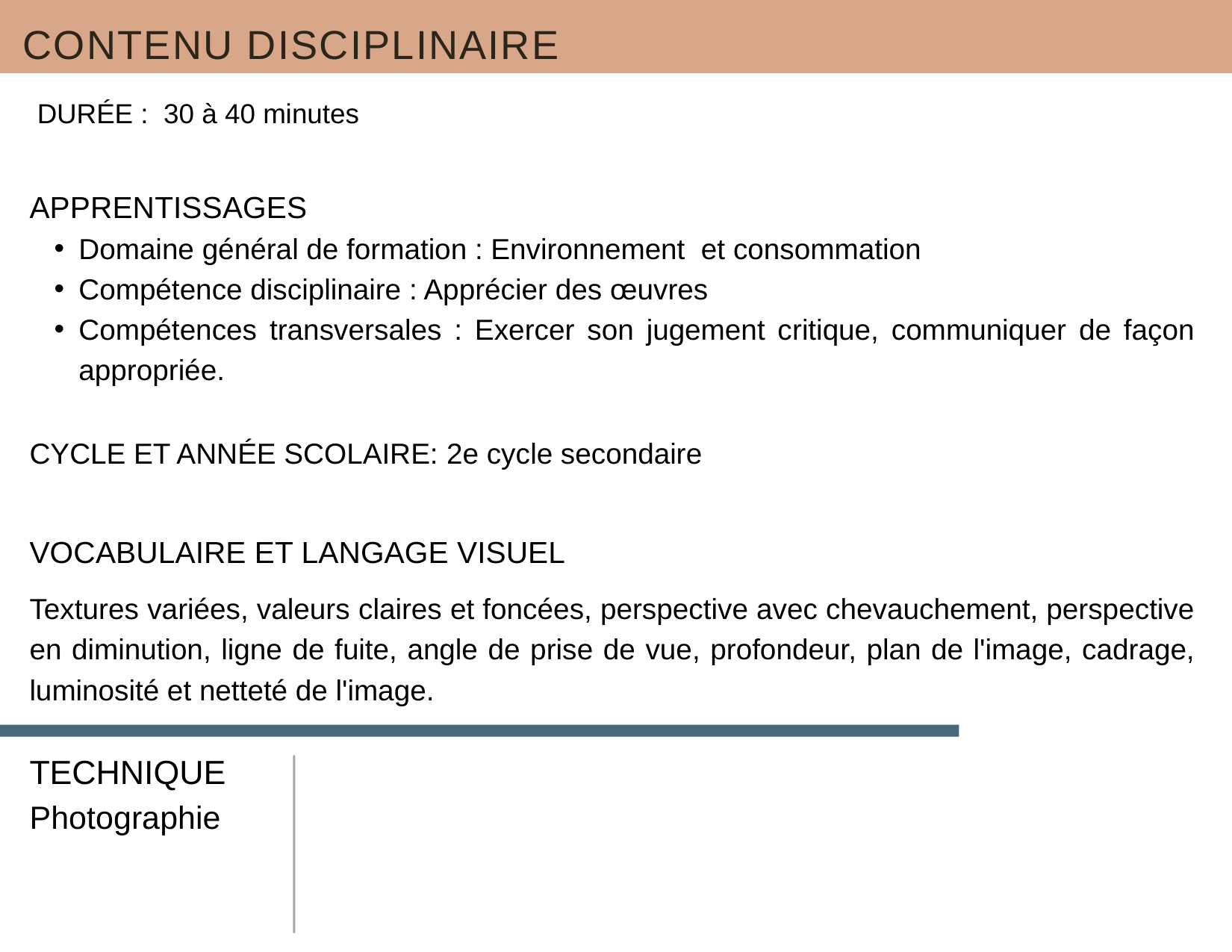

CONTENU DISCIPLINAIRE
 DURÉE :  30 à 40 minutes

APPRENTISSAGES
Domaine général de formation : Environnement  et consommation
Compétence disciplinaire : Apprécier des œuvres
Compétences transversales : Exercer son jugement critique, communiquer de façon appropriée.

CYCLE ET ANNÉE SCOLAIRE: 2e cycle secondaire

VOCABULAIRE ET LANGAGE VISUEL

Textures variées, valeurs claires et foncées, perspective avec chevauchement, perspective en diminution, ligne de fuite, angle de prise de vue, profondeur, plan de l'image, cadrage, luminosité et netteté de l'image.

TECHNIQUE
Photographie